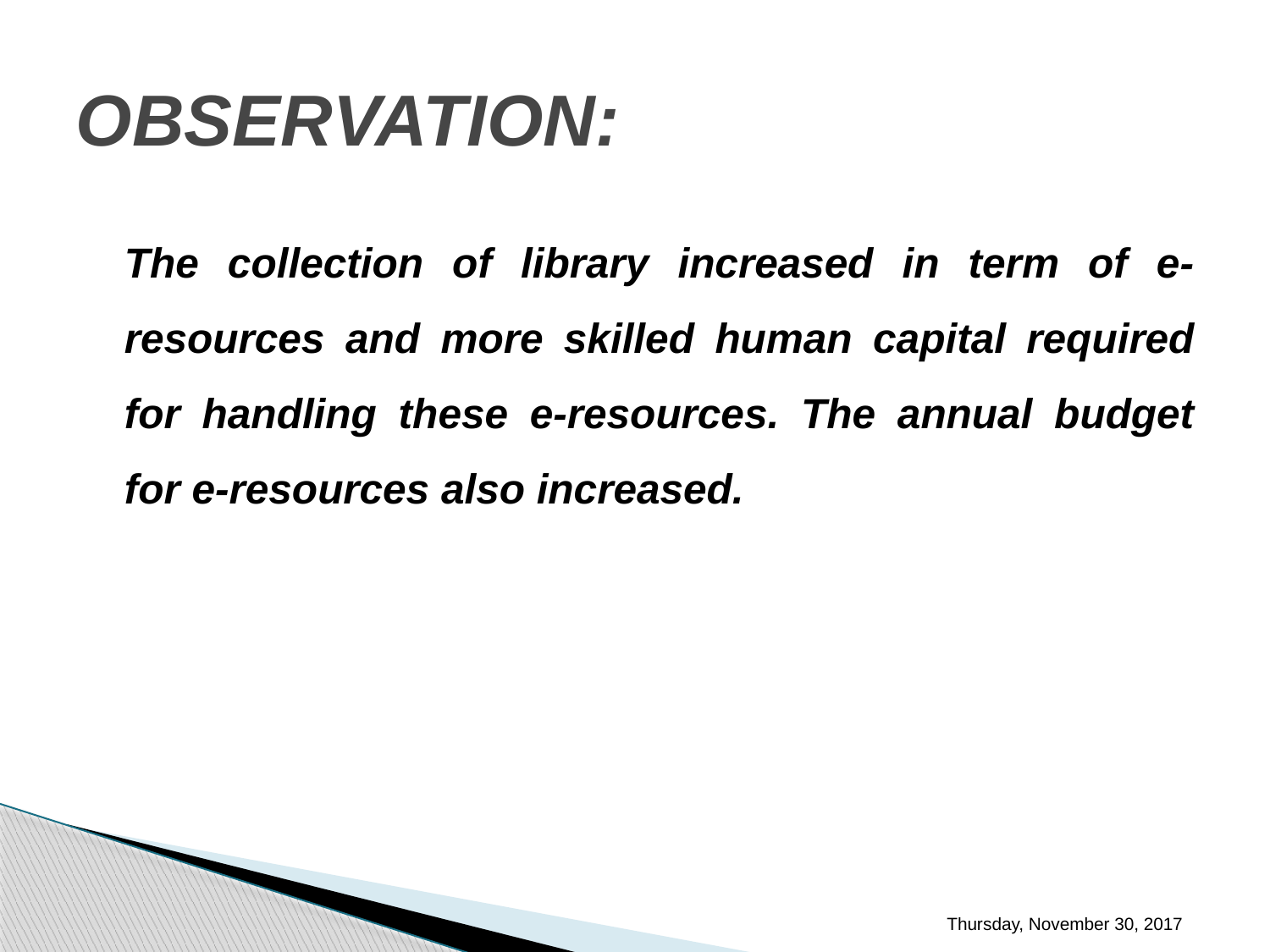

# OBSERVATION:

	The collection of library increased in term of e-resources and more skilled human capital required for handling these e-resources. The annual budget for e-resources also increased.
Thursday, November 30, 2017